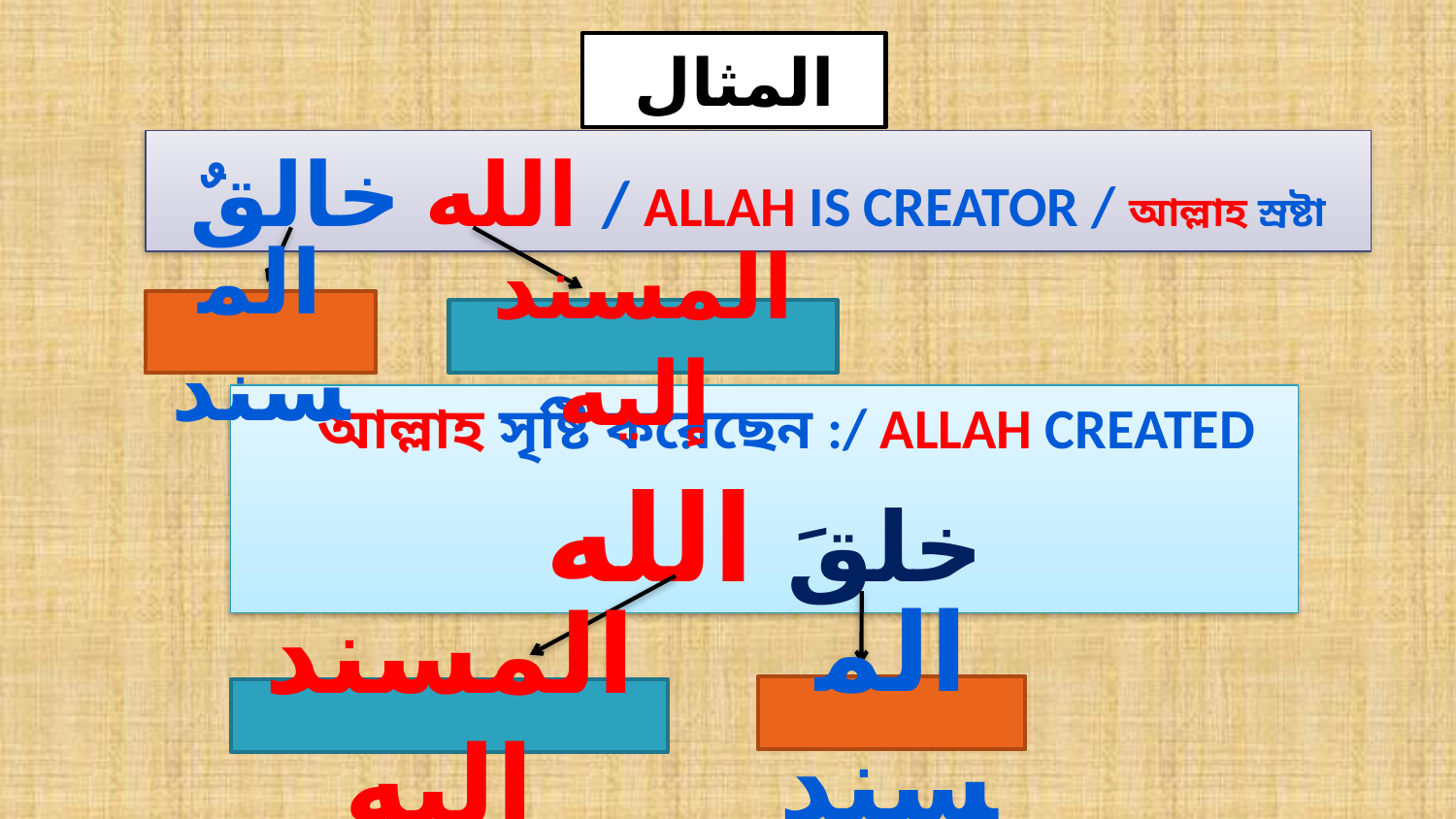

# المثال
الله خالقٌ / Allah is creator / আল্লাহ স্রষ্টা
المسند
المسند إليه
   আল্লাহ সৃষ্টি করেছেন :/ Allah created خلقَ الله
المسند
المسند إليه